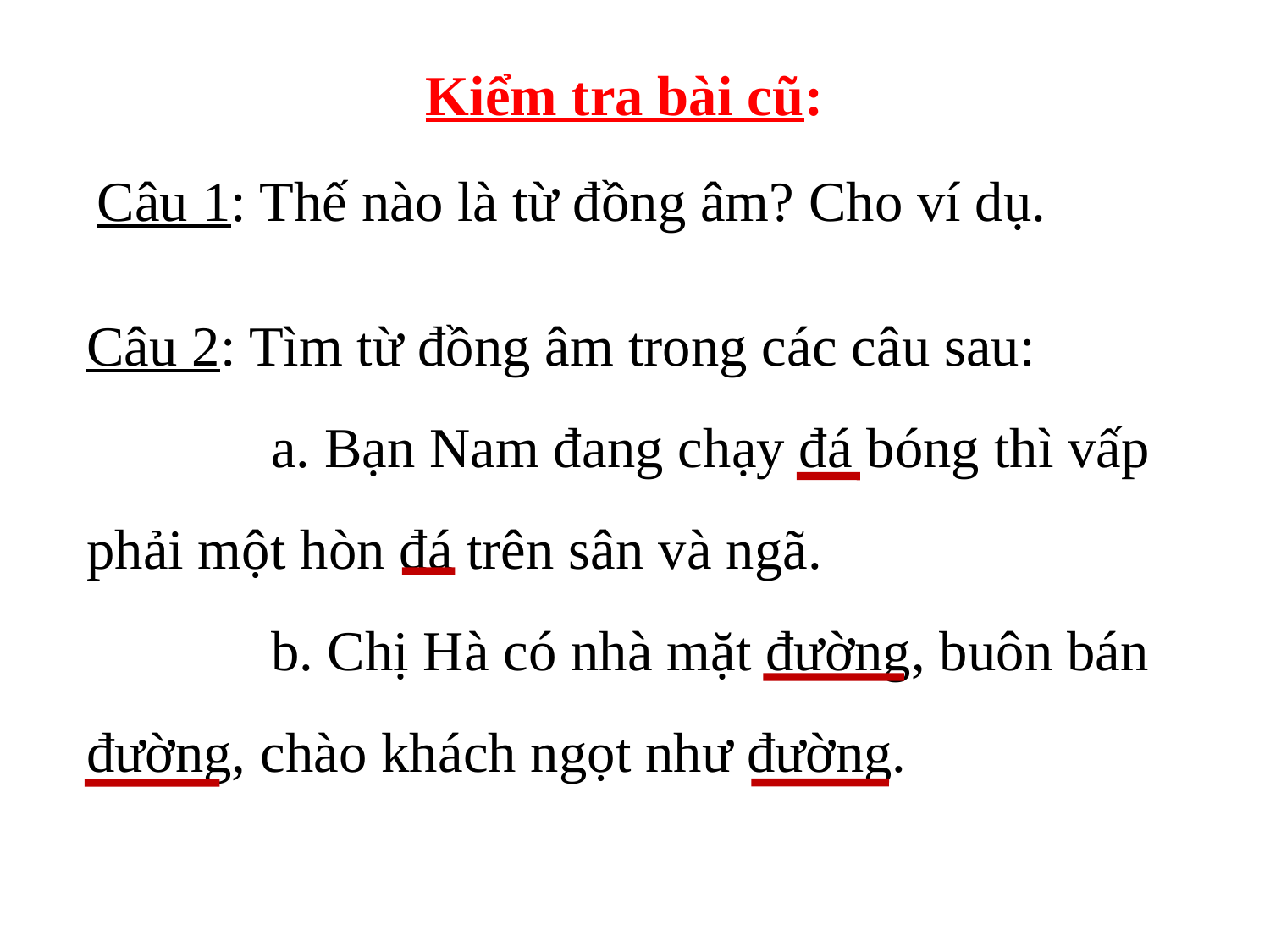

Kiểm tra bài cũ:
Câu 1: Thế nào là từ đồng âm? Cho ví dụ.
Câu 2: Tìm từ đồng âm trong các câu sau:
             a. Bạn Nam đang chạy đá bóng thì vấp phải một hòn đá trên sân và ngã.
             b. Chị Hà có nhà mặt đường, buôn bán đường, chào khách ngọt như đường.